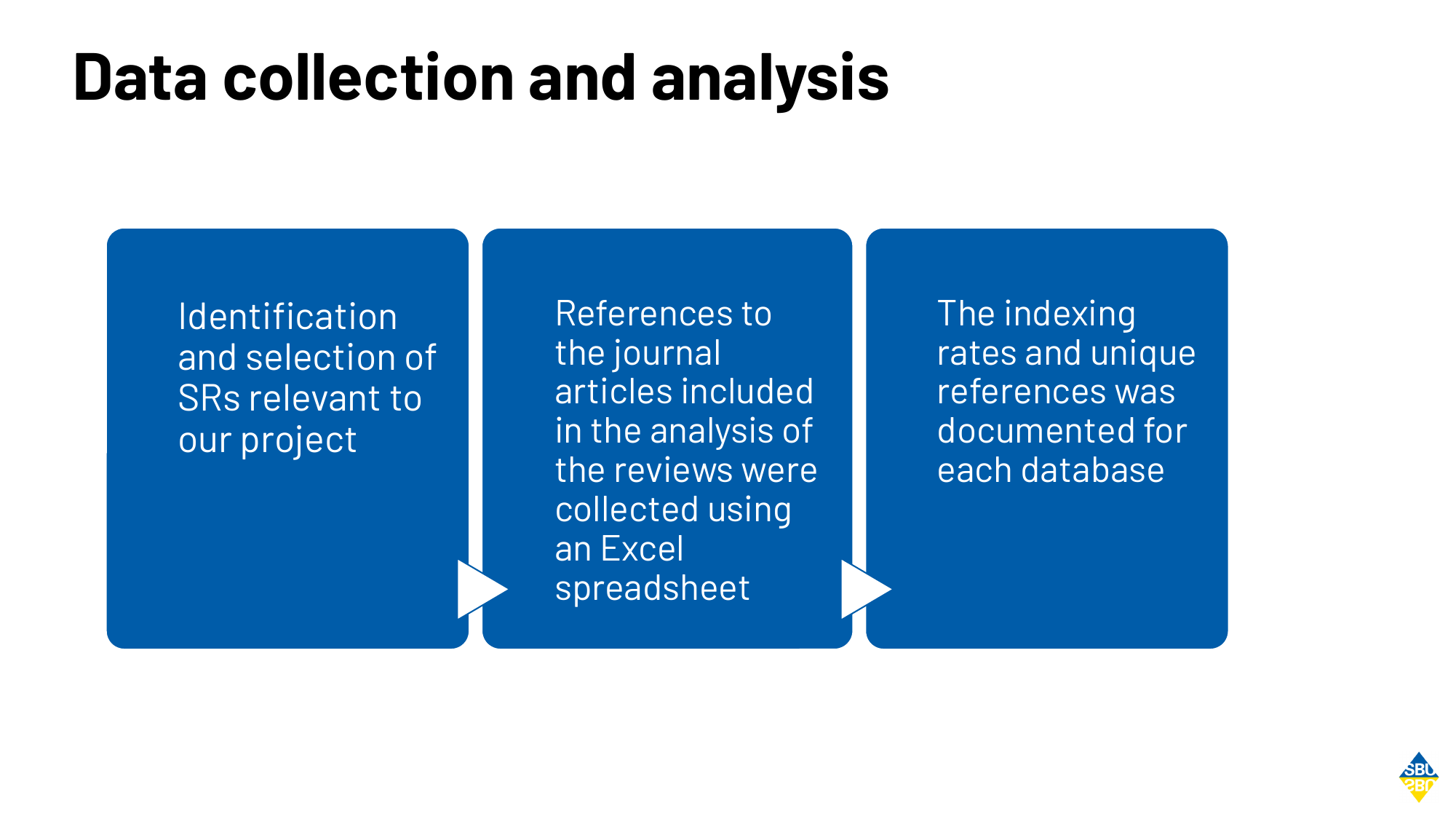

# Data collection and analysis

Identification and selection of SRs relevant to our project

References to the journal articles included in the analysis of the reviews were collected using an Excel spreadsheet

The indexing rates and unique references was documented for each database